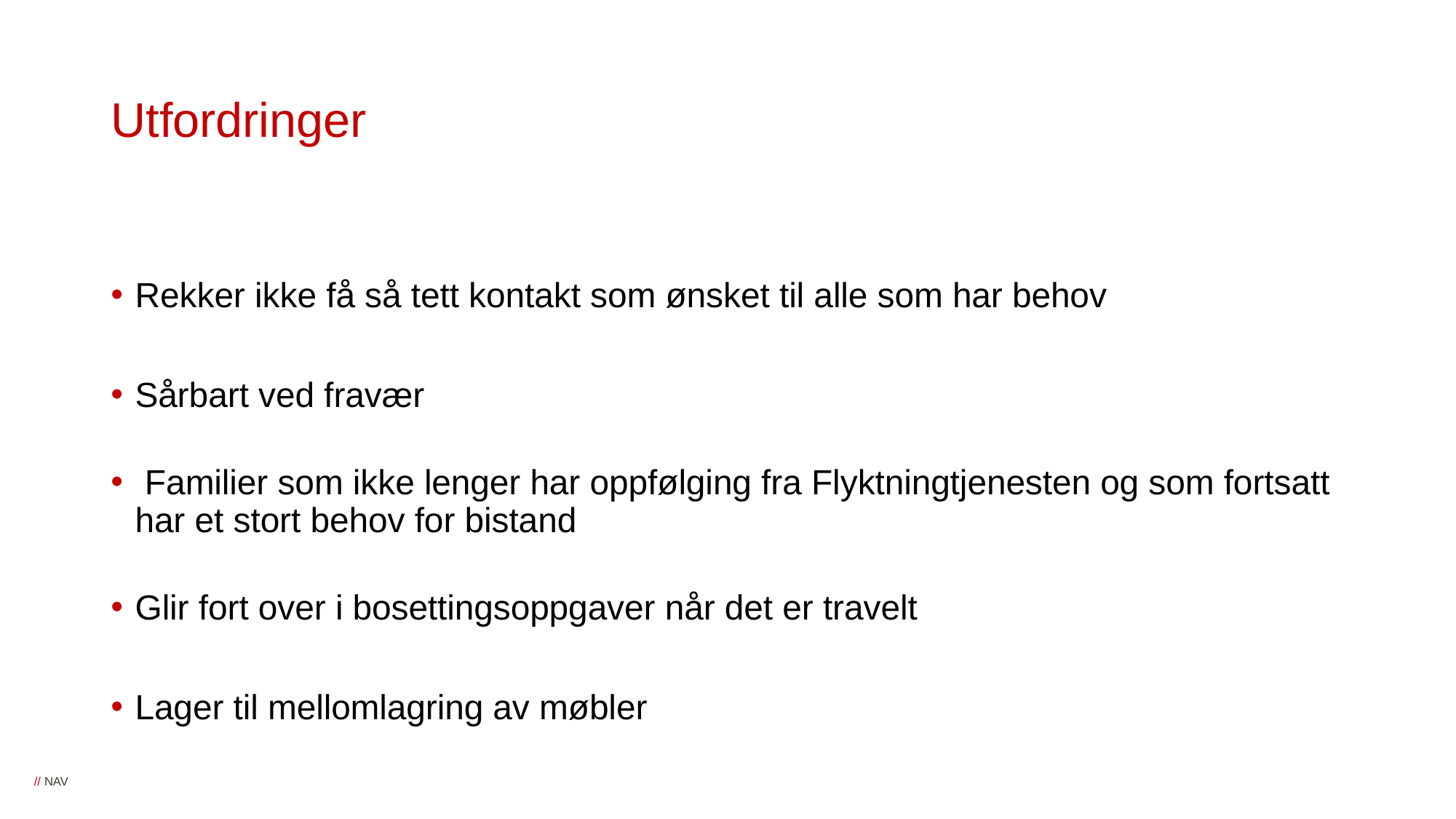

# Utfordringer

Rekker ikke få så tett kontakt som ønsket til alle som har behov

Sårbart ved fravær
 Familier som ikke lenger har oppfølging fra Flyktningtjenesten og som fortsatt har et stort behov for bistand
Glir fort over i bosettingsoppgaver når det er travelt

Lager til mellomlagring av møbler